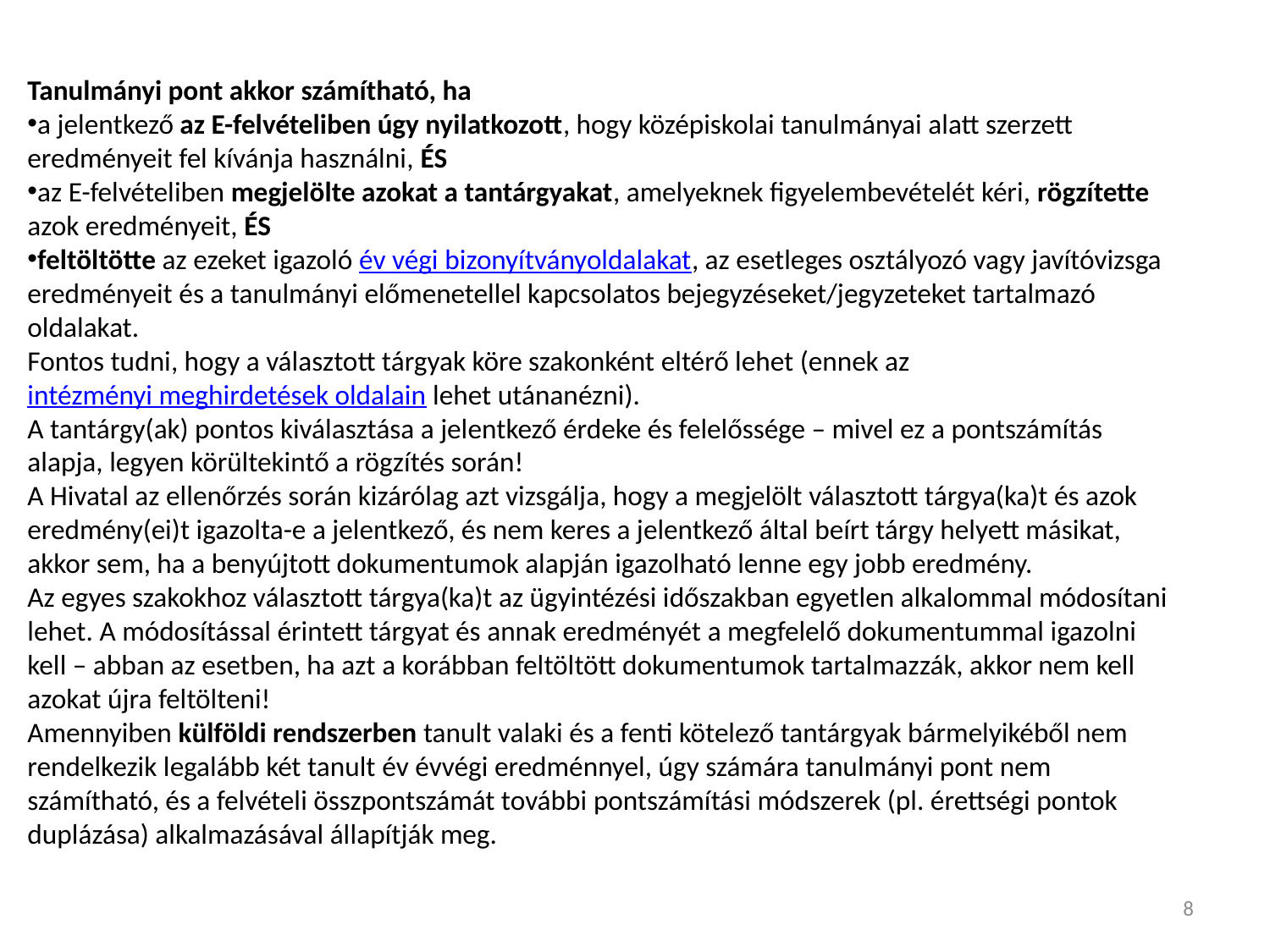

Tanulmányi pont akkor számítható, ha
a jelentkező az E-felvételiben úgy nyilatkozott, hogy középiskolai tanulmányai alatt szerzett eredményeit fel kívánja használni, ÉS
az E-felvételiben megjelölte azokat a tantárgyakat, amelyeknek figyelembevételét kéri, rögzítette azok eredményeit, ÉS
feltöltötte az ezeket igazoló év végi bizonyítványoldalakat, az esetleges osztályozó vagy javítóvizsga eredményeit és a tanulmányi előmenetellel kapcsolatos bejegyzéseket/jegyzeteket tartalmazó oldalakat.
Fontos tudni, hogy a választott tárgyak köre szakonként eltérő lehet (ennek az intézményi meghirdetések oldalain lehet utánanézni).
A tantárgy(ak) pontos kiválasztása a jelentkező érdeke és felelőssége – mivel ez a pontszámítás alapja, legyen körültekintő a rögzítés során!
A Hivatal az ellenőrzés során kizárólag azt vizsgálja, hogy a megjelölt választott tárgya(ka)t és azok eredmény(ei)t igazolta-e a jelentkező, és nem keres a jelentkező által beírt tárgy helyett másikat, akkor sem, ha a benyújtott dokumentumok alapján igazolható lenne egy jobb eredmény.
Az egyes szakokhoz választott tárgya(ka)t az ügyintézési időszakban egyetlen alkalommal módosítani lehet. A módosítással érintett tárgyat és annak eredményét a megfelelő dokumentummal igazolni kell – abban az esetben, ha azt a korábban feltöltött dokumentumok tartalmazzák, akkor nem kell azokat újra feltölteni!
Amennyiben külföldi rendszerben tanult valaki és a fenti kötelező tantárgyak bármelyikéből nem rendelkezik legalább két tanult év évvégi eredménnyel, úgy számára tanulmányi pont nem számítható, és a felvételi összpontszámát további pontszámítási módszerek (pl. érettségi pontok duplázása) alkalmazásával állapítják meg.

8